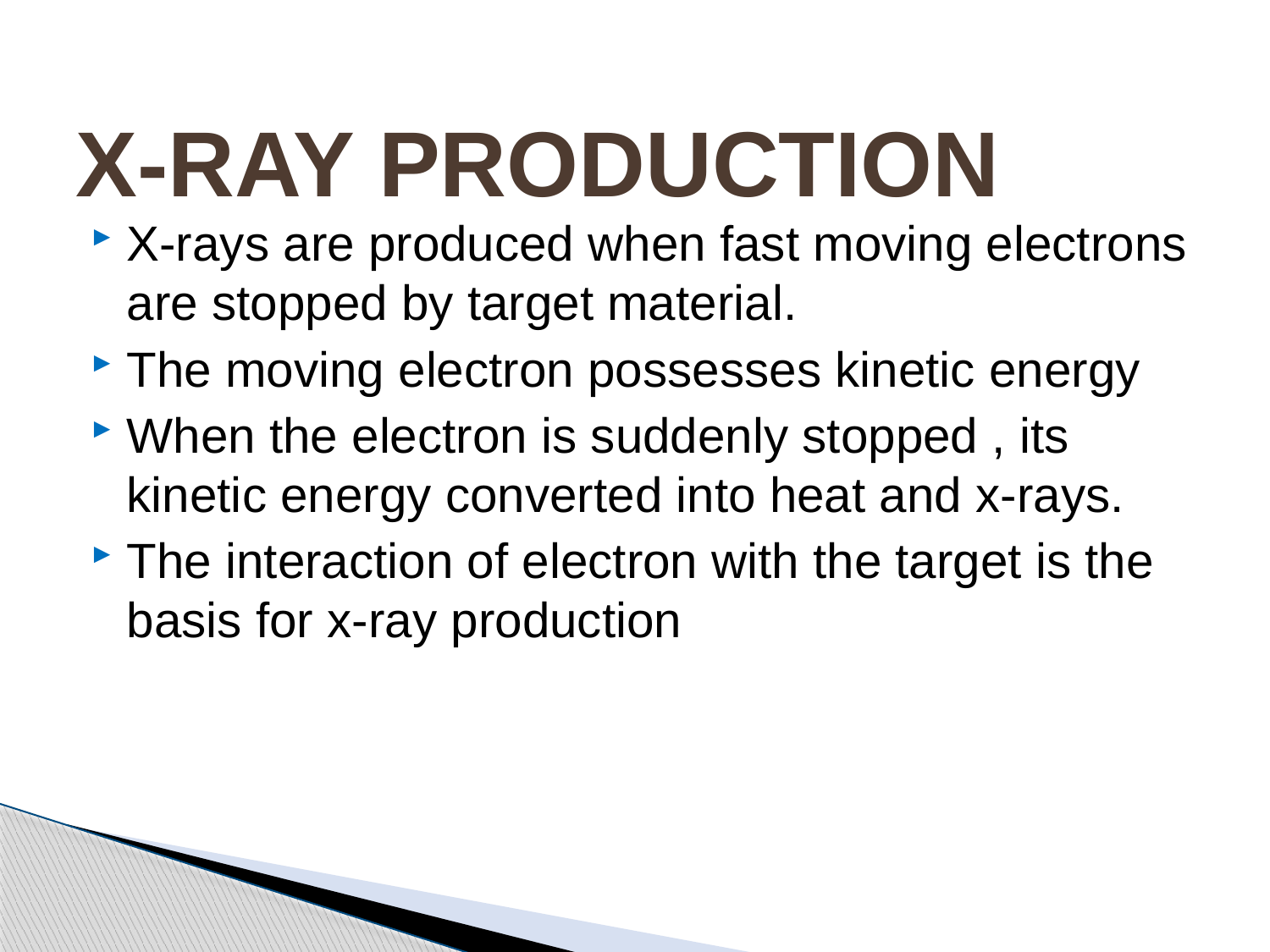

# X-RAY PRODUCTION
X-rays are produced when fast moving electrons are stopped by target material.
The moving electron possesses kinetic energy
When the electron is suddenly stopped , its kinetic energy converted into heat and x-rays.
The interaction of electron with the target is the basis for x-ray production